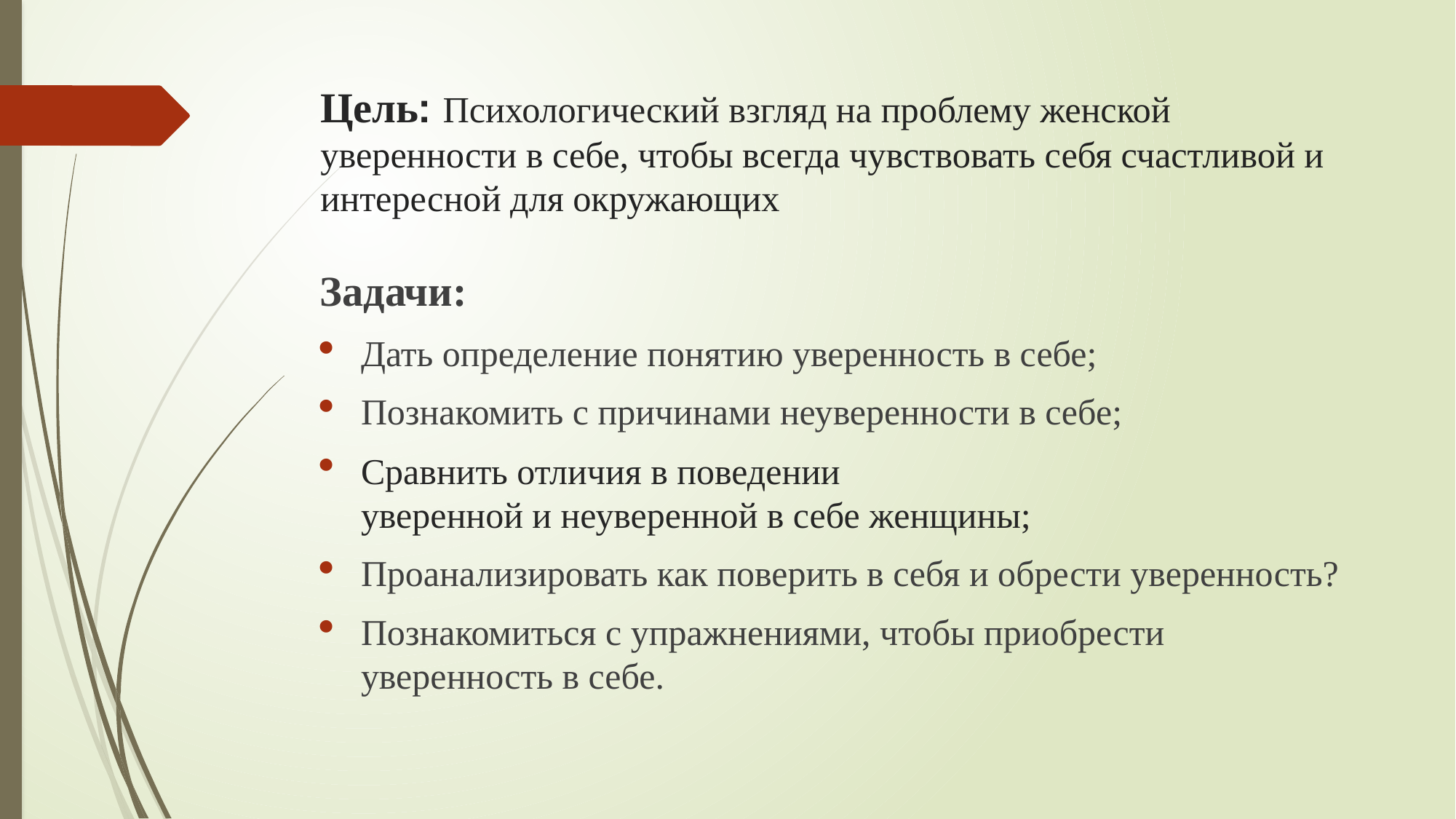

# Цель: Психологический взгляд на проблему женской уверенности в себе, чтобы всегда чувствовать себя счастливой и интересной для окружающих
Задачи:
Дать определение понятию уверенность в себе;
Познакомить с причинами неуверенности в себе;
Сравнить отличия в поведении
уверенной и неуверенной в себе женщины;
Проанализировать как поверить в себя и обрести уверенность?
Познакомиться с упражнениями, чтобы приобрести уверенность в себе.